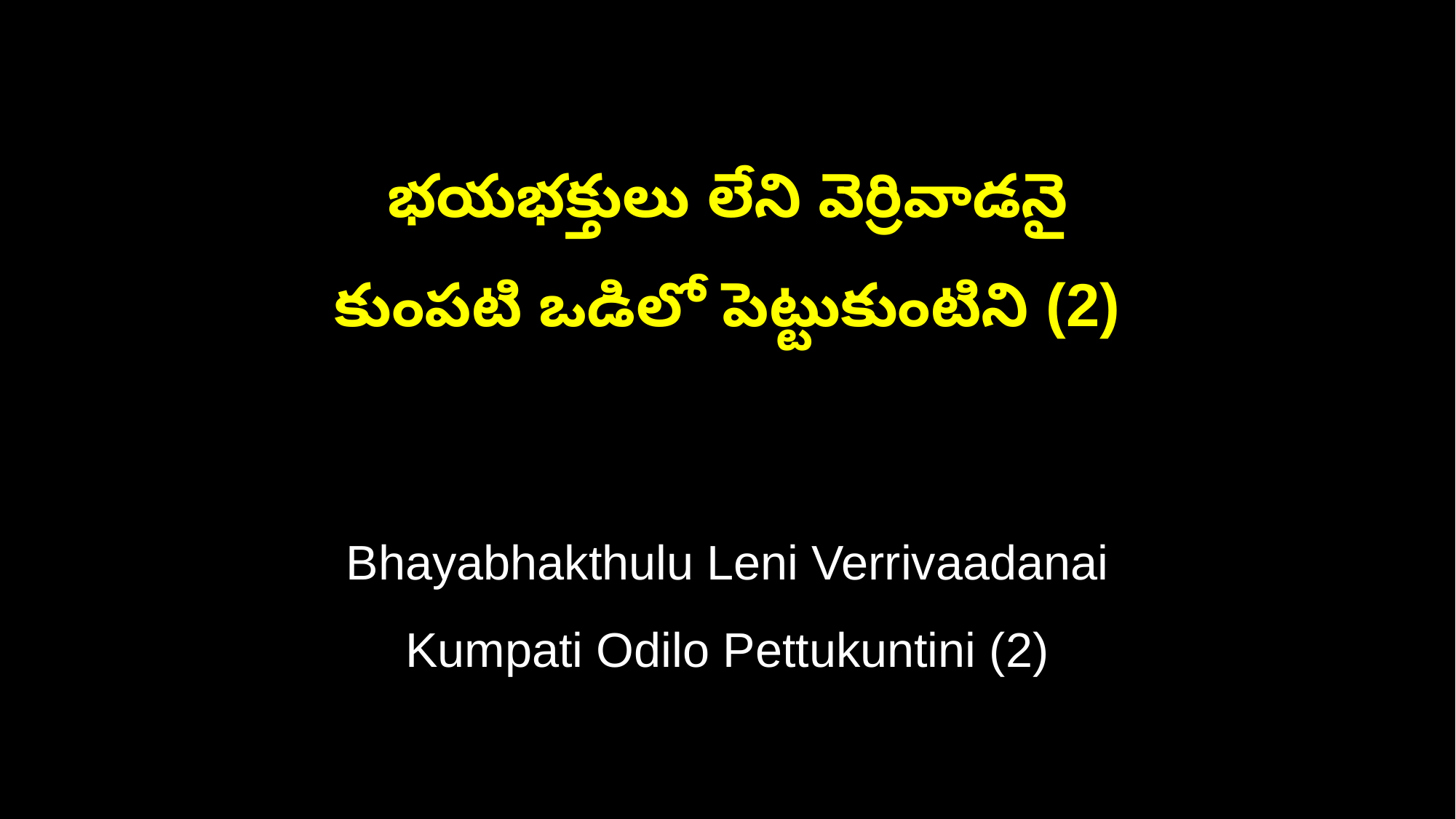

భయభక్తులు లేని వెర్రివాడనై
కుంపటి ఒడిలో పెట్టుకుంటిని (2)
Bhayabhakthulu Leni Verrivaadanai
Kumpati Odilo Pettukuntini (2)